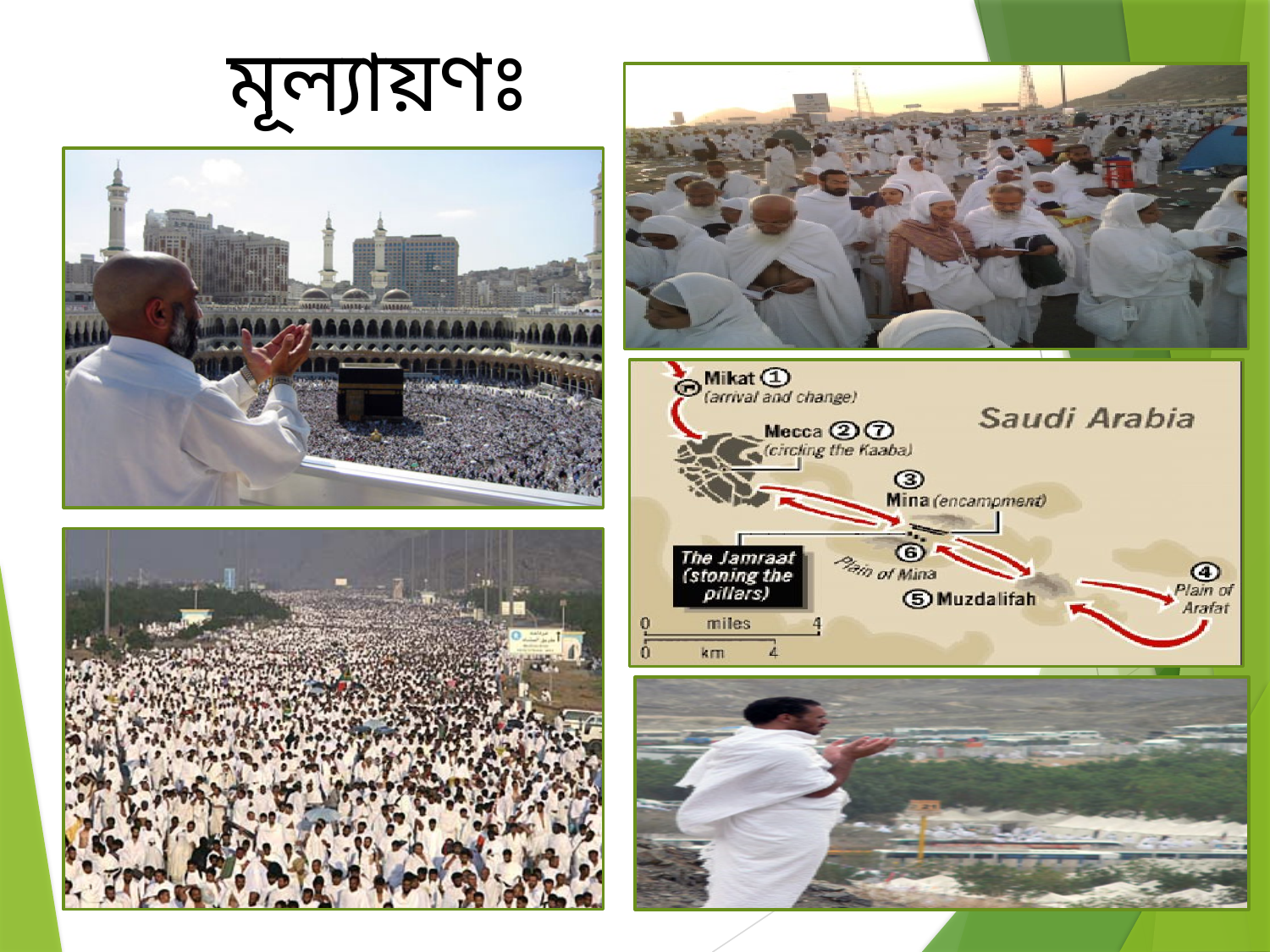

মূল্যায়ণঃ

মাথা মুন্ডন করা
মু্জদালিফায় আবস্থান
কংকর নিক্ষেপ
কুরবানি করা
বিদায়ি তাওয়াফ